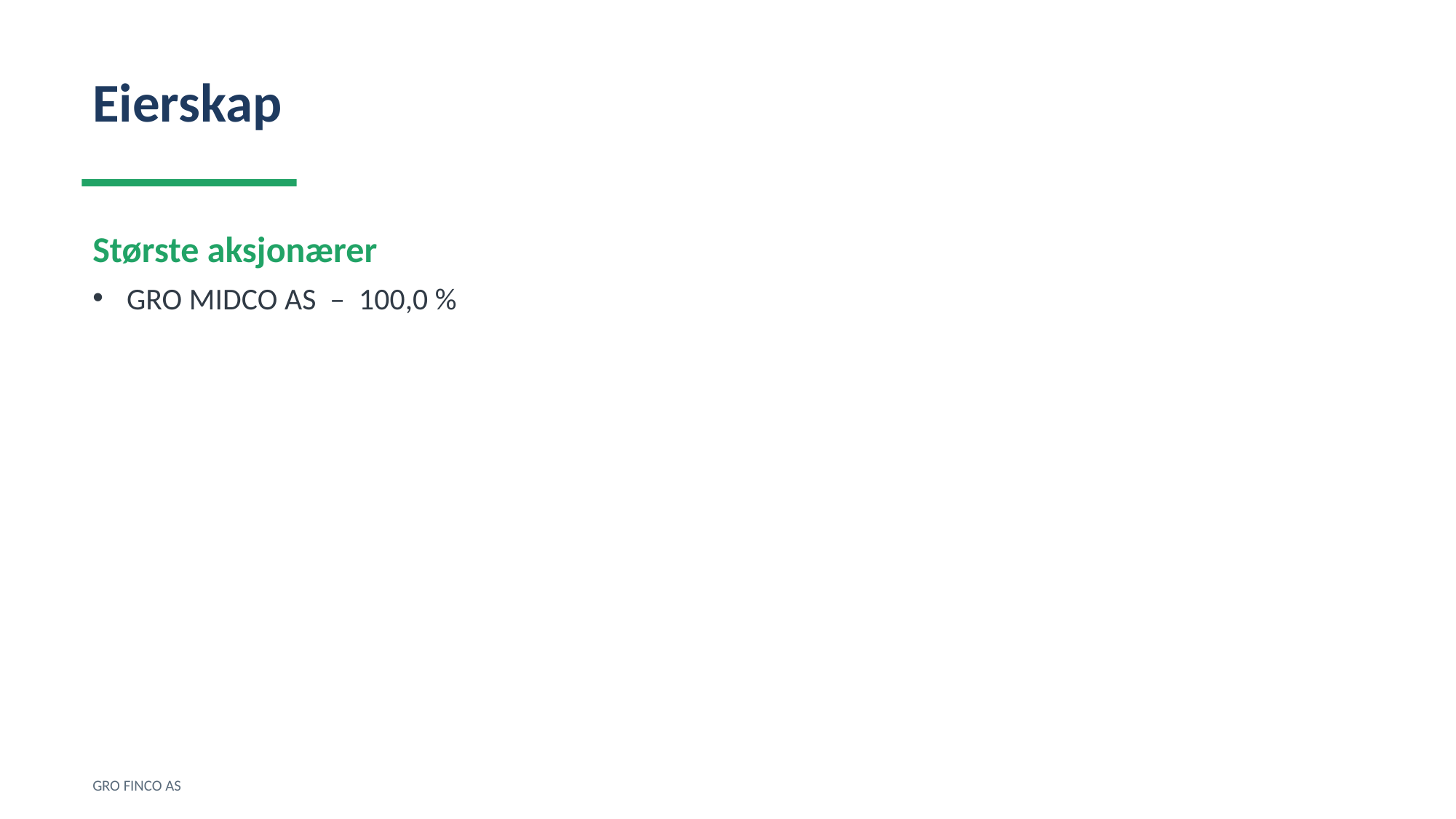

Eierskap

Største aksjonærer
GRO MIDCO AS  –  100,0 %
GRO FINCO AS